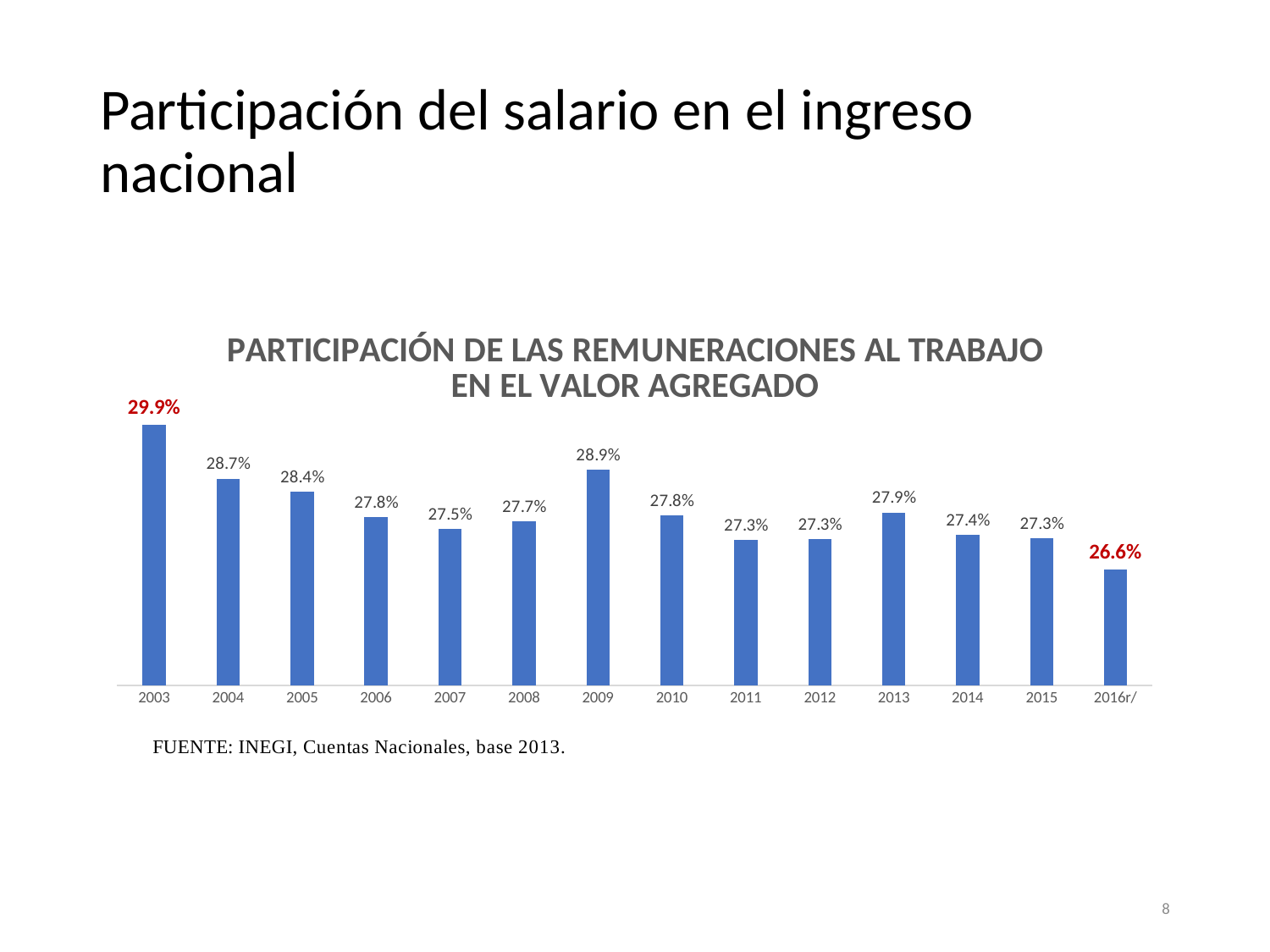

# Participación del salario en el ingreso nacional

### Chart: PARTICIPACIÓN DE LAS REMUNERACIONES AL TRABAJO EN EL VALOR AGREGADO

| Category |  |
|---|---|
| 2003 | 0.298936767265283 |
| 2004 | 0.286738720711927 |
| 2005 | 0.283784273135681 |
| 2006 | 0.278099127887929 |
| 2007 | 0.275341572097289 |
| 2008 | 0.277204531310335 |
| 2009 | 0.288751651616311 |
| 2010 | 0.278422797171567 |
| 2011 | 0.272918824612297 |
| 2012 | 0.273095657355155 |
| 2013 | 0.279093269815646 |
| 2014 | 0.274001398066244 |
| 2015 | 0.273234398954437 |
| 2016r/ | 0.266294986800518 |
8